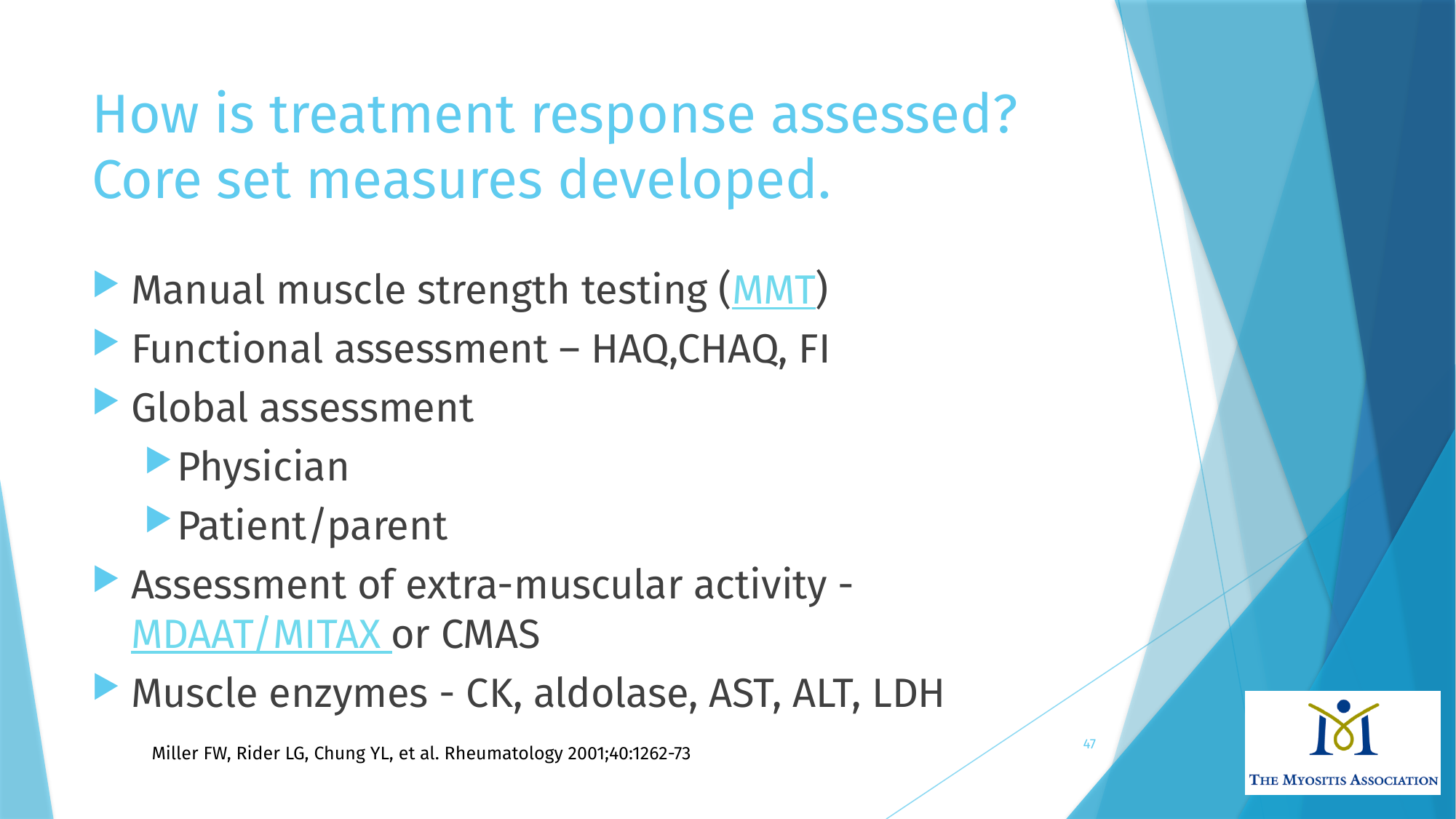

# How is treatment response assessed? Core set measures developed.
Manual muscle strength testing (MMT)
Functional assessment – HAQ,CHAQ, FI
Global assessment
Physician
Patient/parent
Assessment of extra-muscular activity - MDAAT/MITAX or CMAS
Muscle enzymes - CK, aldolase, AST, ALT, LDH

47
Miller FW, Rider LG, Chung YL, et al. Rheumatology 2001;40:1262-73